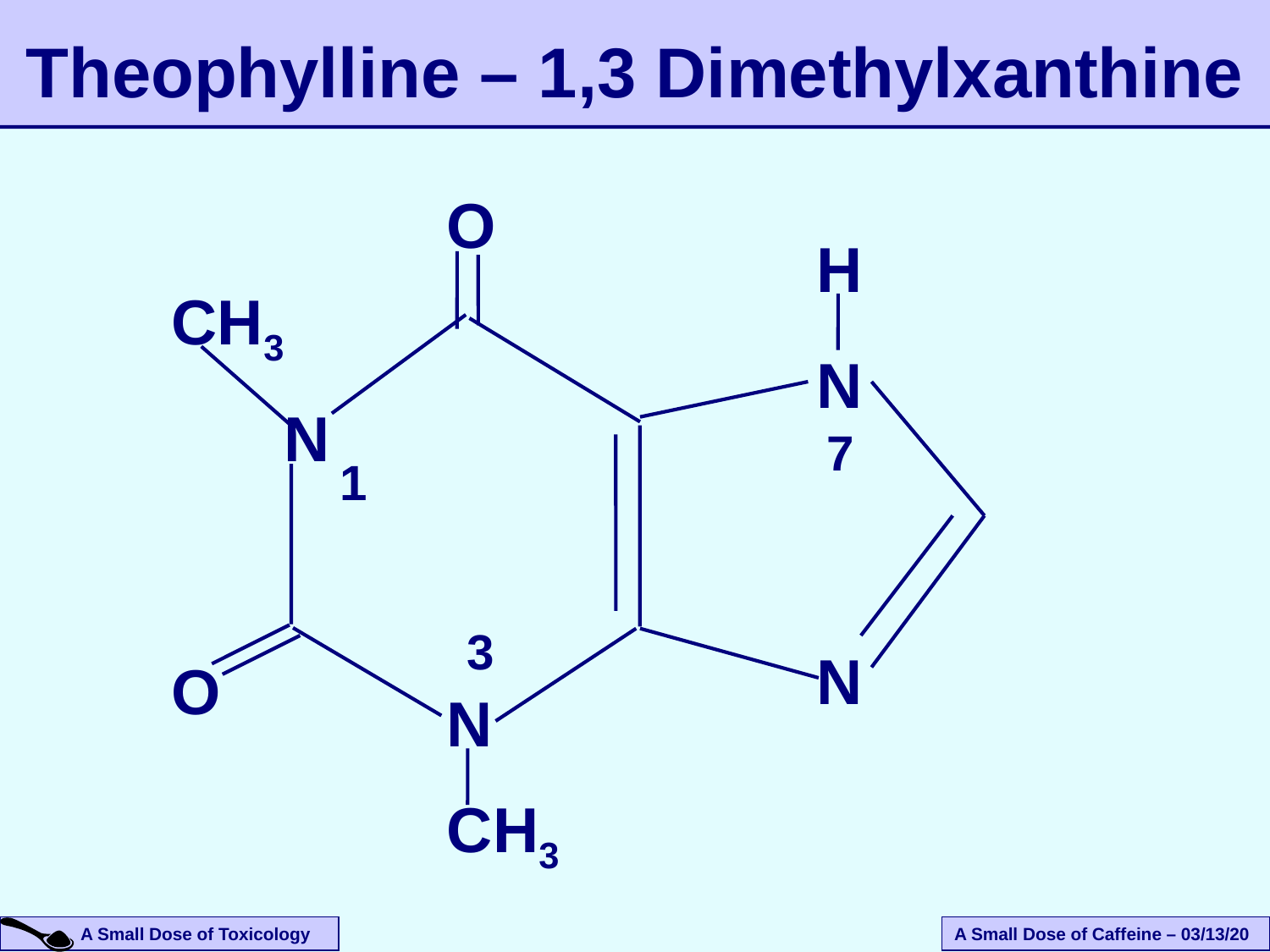

# Theophylline – 1,3 Dimethylxanthine
O
H

CH3

N

N
7

1

3

N

O
N

CH3